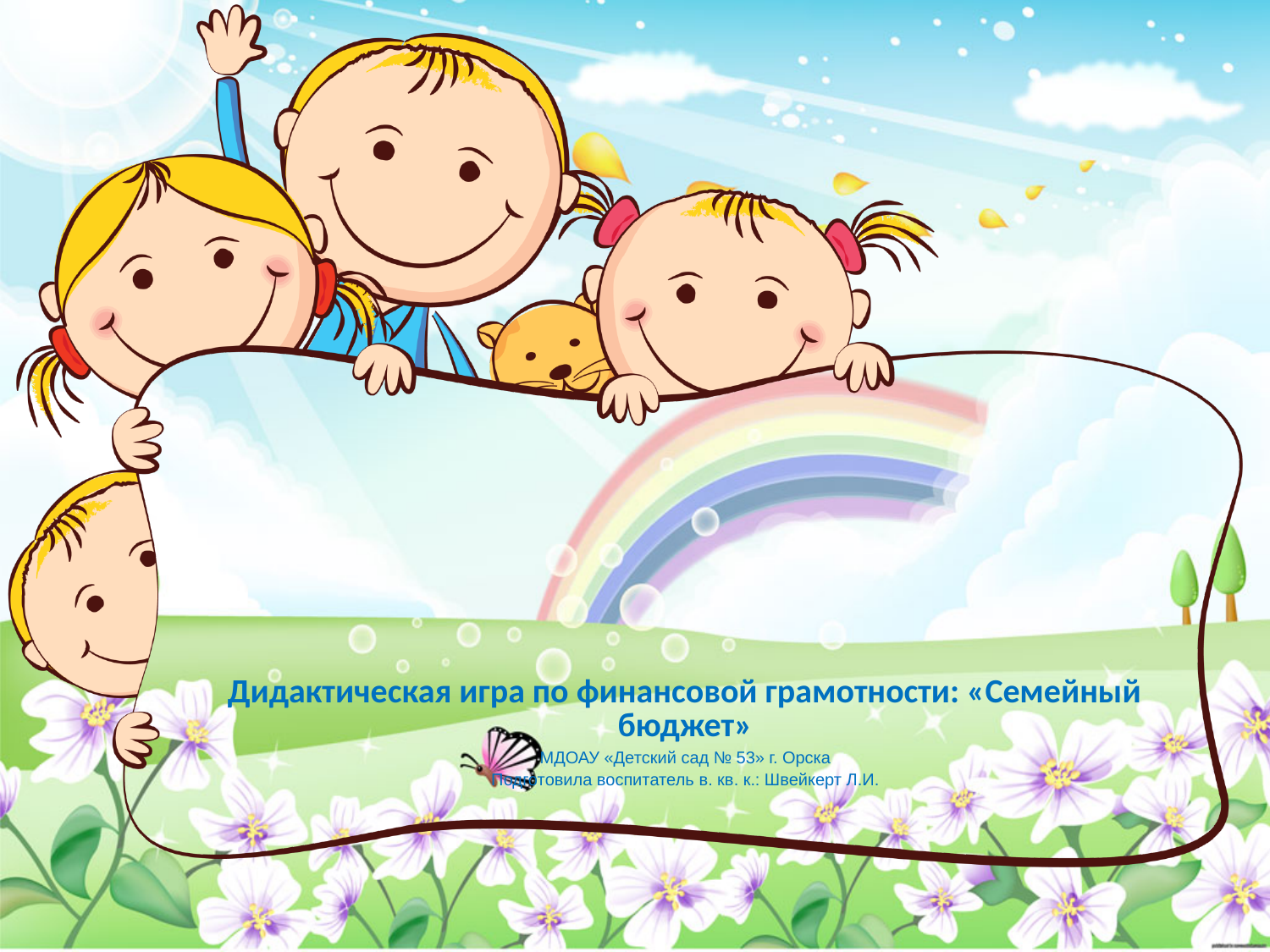

Дидактическая игра по финансовой грамотности: «Семейный бюджет»
МДОАУ «Детский сад № 53» г. Орска
Подготовила воспитатель в. кв. к.: Швейкерт Л.И.